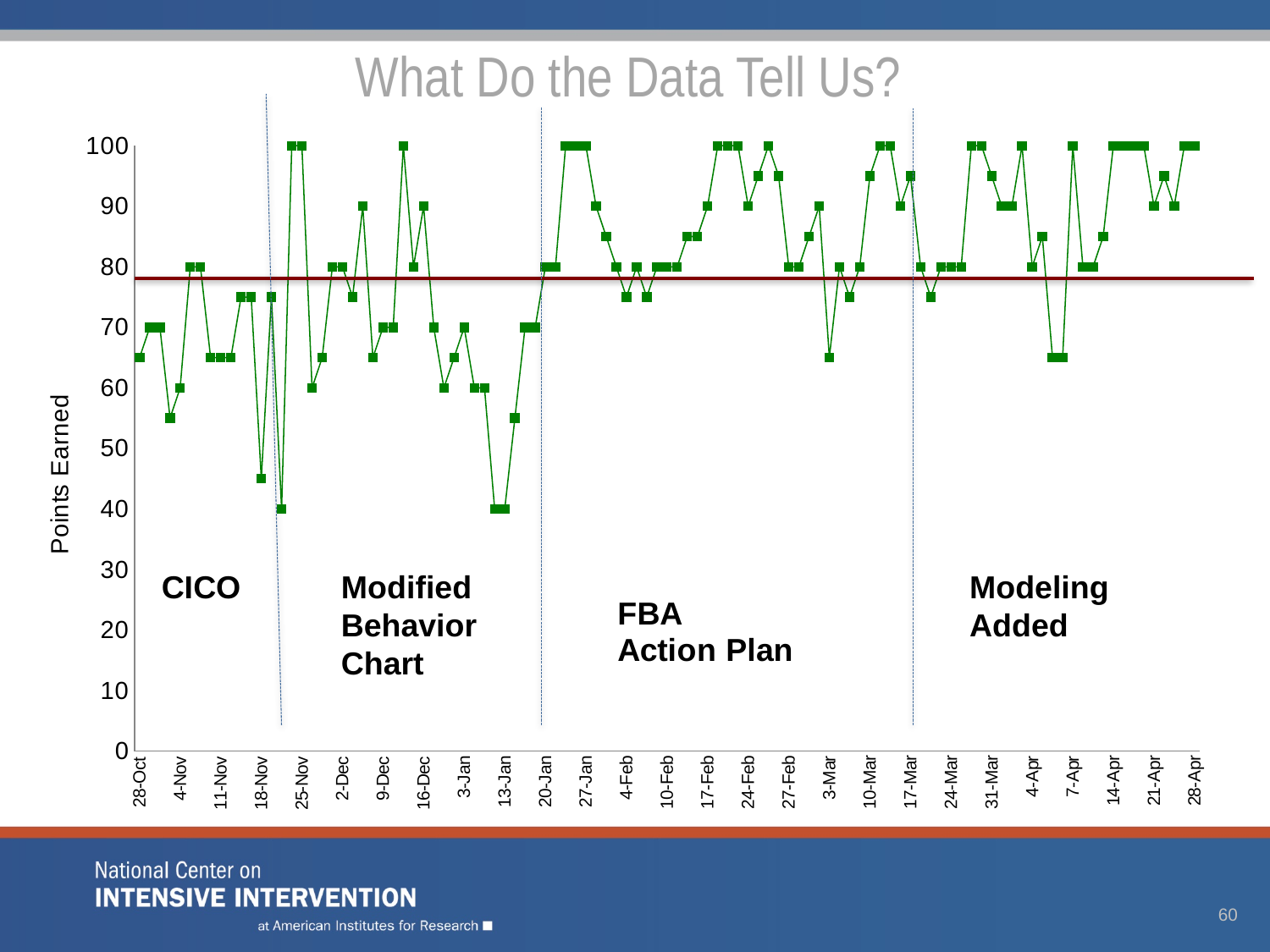

# What Do the Data Tell Us?

### Chart

| Category |  |
|---|---|
| 28-Oct | 65.0 |
|  | 70.0 |
|  | 70.0 |
|  | 55.0 |
| 4-Nov | 60.0 |
|  | 80.0 |
|  | 80.0 |
|  | 65.0 |
| 11-Nov | 65.0 |
|  | 65.0 |
|  | 75.0 |
|  | 75.0 |
| 18-Nov | 45.0 |
| Day 14 | 75.0 |
|  | 40.0 |
|  | 100.0 |
| 25-Nov | 100.0 |
|  | 60.0 |
|  | 65.0 |
|  | 80.0 |
| 2-Dec | 80.0 |
|  | 75.0 |
|  | 90.0 |
|  | 65.0 |
| 9-Dec | 70.0 |
|  | 70.0 |
|  | 100.0 |
|  | 80.0 |
| 16-Dec | 90.0 |
|  | 70.0 |
|  | 60.0 |
|  | 65.0 |
| 3-Jan | 70.0 |
|  | 60.0 |
|  | 60.0 |
|  | 40.0 |
| 13-Jan | 40.0 |
|  | 55.0 |
|  | 70.0 |
|  | 70.0 |
| 20-Jan | 80.0 |
|  | 80.0 |
|  | 100.0 |
|  | 100.0 |
| 27-Jan | 100.0 |
|  | 90.0 |
|  | 85.0 |
|  | 80.0 |
| 4-Feb | 75.0 |
|  | 80.0 |
|  | 75.0 |
|  | 80.0 |
| 10-Feb | 80.0 |
|  | 80.0 |
|  | 85.0 |
|  | 85.0 |
| 17-Feb | 90.0 |
|  | 100.0 |
|  | 100.0 |
|  | 100.0 |
| 24-Feb | 90.0 |
|  | 95.0 |
|  | 100.0 |
|  | 95.0 |
| 27-Feb | 80.0 |
|  | 80.0 |
|  | 85.0 |
|  | 90.0 |
| 3-Mar | 65.0 |
|  | 80.0 |
|  | 75.0 |
|  | 80.0 |
| 10-Mar | 95.0 |
|  | 100.0 |
|  | 100.0 |
|  | 90.0 |
| 17-Mar | 95.0 |
|  | 80.0 |
|  | 75.0 |
|  | 80.0 |
| 24-Mar | 80.0 |
|  | 80.0 |
|  | 100.0 |
|  | 100.0 |
| 31-Mar | 95.0 |
|  | 90.0 |
|  | 90.0 |
|  | 100.0 |
| 4-Apr | 80.0 |
|  | 85.0 |
|  | 65.0 |
|  | 65.0 |
| 7-Apr | 100.0 |
|  | 80.0 |
|  | 80.0 |
|  | 85.0 |
| 14-Apr | 100.0 |
|  | 100.0 |
|  | 100.0 |
|  | 100.0 |
| 21-Apr | 90.0 |
|  | 95.0 |
|  | 90.0 |
|  | 100.0 |
| 28-Apr | 100.0 |
CICO
Modified Behavior Chart
Modeling Added
60